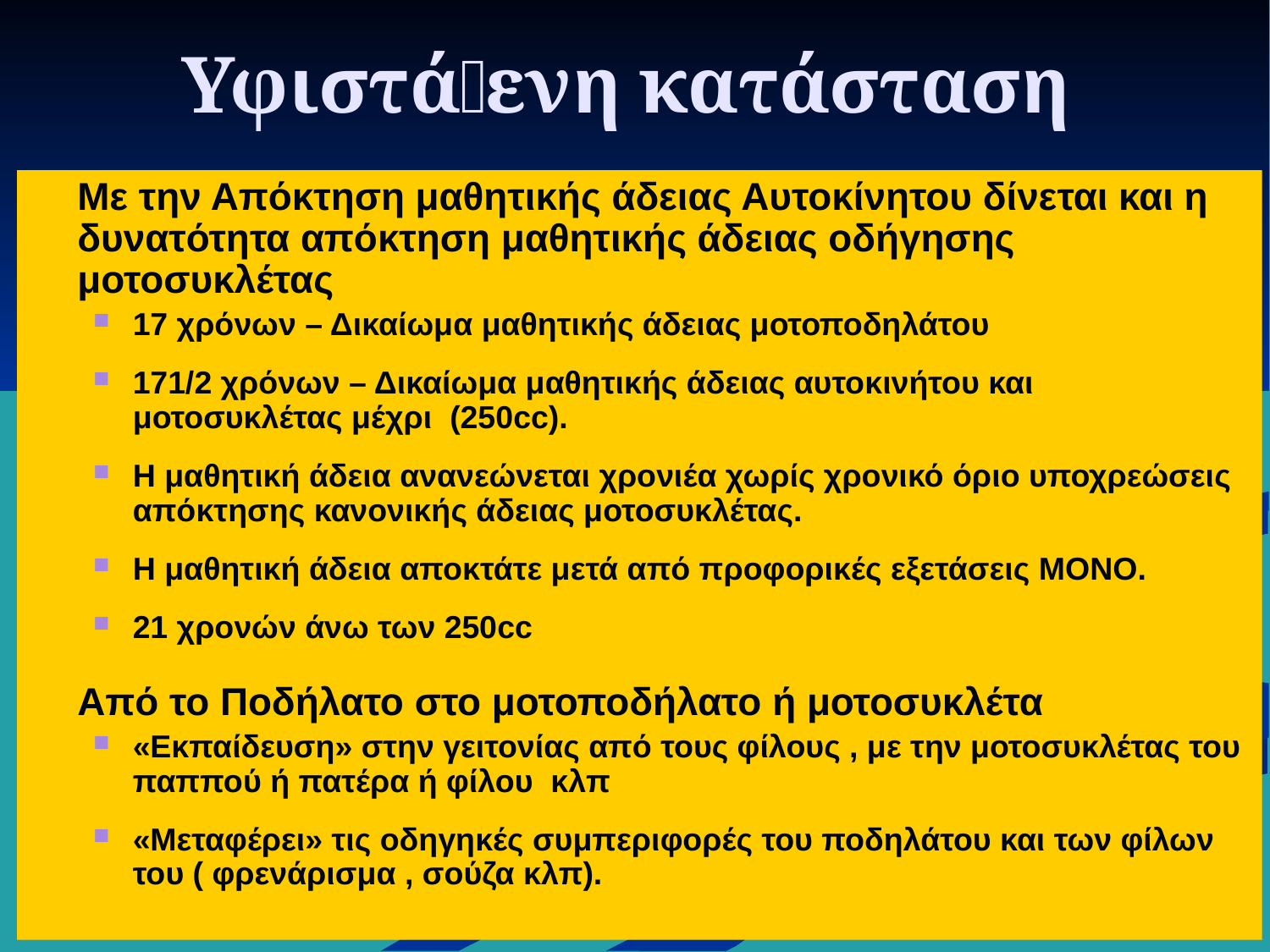

# Υφιστάμενη κατάσταση
Με την Απόκτηση μαθητικής άδειας Αυτοκίνητου δίνεται και η δυνατότητα απόκτηση μαθητικής άδειας οδήγησης μοτοσυκλέτας
17 χρόνων – Δικαίωμα μαθητικής άδειας μοτοποδηλάτου

171/2 χρόνων – Δικαίωμα μαθητικής άδειας αυτοκινήτου και μοτοσυκλέτας μέχρι  (250cc).

Η μαθητική άδεια ανανεώνεται χρονιέα χωρίς χρονικό όριο υποχρεώσεις απόκτησης κανονικής άδειας μοτοσυκλέτας.

Η μαθητική άδεια αποκτάτε μετά από προφορικές εξετάσεις ΜΟΝΟ.

21 χρονών άνω των 250cc

Από το Ποδήλατο στο μοτοποδήλατο ή μοτοσυκλέτα
«Εκπαίδευση» στην γειτονίας από τους φίλους , με την μοτοσυκλέτας του παππού ή πατέρα ή φίλου  κλπ

«Μεταφέρει» τις οδηγηκές συμπεριφορές του ποδηλάτου και των φίλων του ( φρενάρισμα , σούζα κλπ).